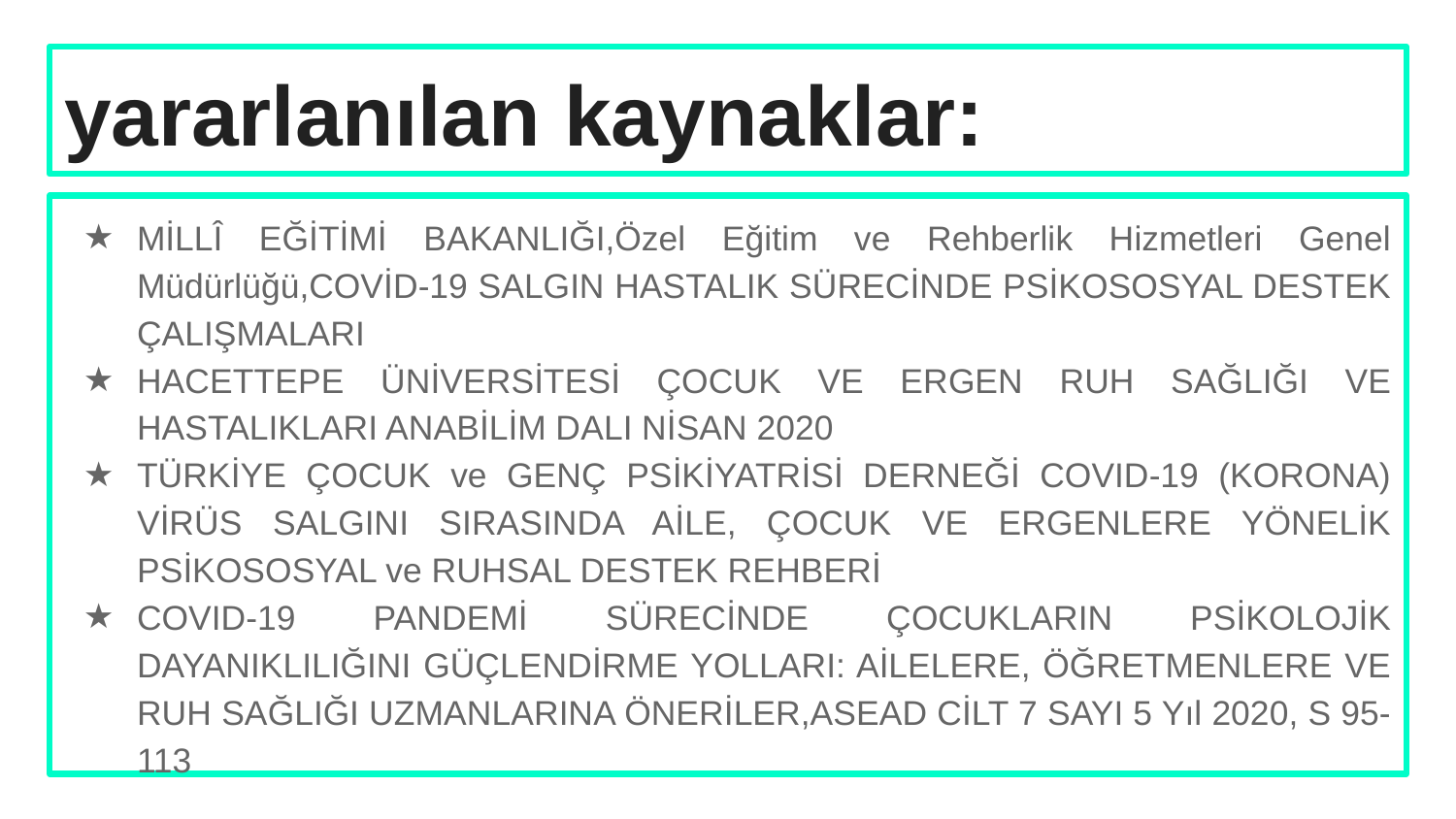

# yararlanılan kaynaklar:
MİLLÎ EĞİTİMİ BAKANLIĞI,Özel Eğitim ve Rehberlik Hizmetleri Genel Müdürlüğü,COVİD-19 SALGIN HASTALIK SÜRECİNDE PSİKOSOSYAL DESTEK ÇALIŞMALARI
HACETTEPE ÜNİVERSİTESİ ÇOCUK VE ERGEN RUH SAĞLIĞI VE HASTALIKLARI ANABİLİM DALI NİSAN 2020
TÜRKİYE ÇOCUK ve GENÇ PSİKİYATRİSİ DERNEĞİ COVID-19 (KORONA) VİRÜS SALGINI SIRASINDA AİLE, ÇOCUK VE ERGENLERE YÖNELİK PSİKOSOSYAL ve RUHSAL DESTEK REHBERİ
COVID-19 PANDEMİ SÜRECİNDE ÇOCUKLARIN PSİKOLOJİK DAYANIKLILIĞINI GÜÇLENDİRME YOLLARI: AİLELERE, ÖĞRETMENLERE VE RUH SAĞLIĞI UZMANLARINA ÖNERİLER,ASEAD CİLT 7 SAYI 5 Yıl 2020, S 95-113